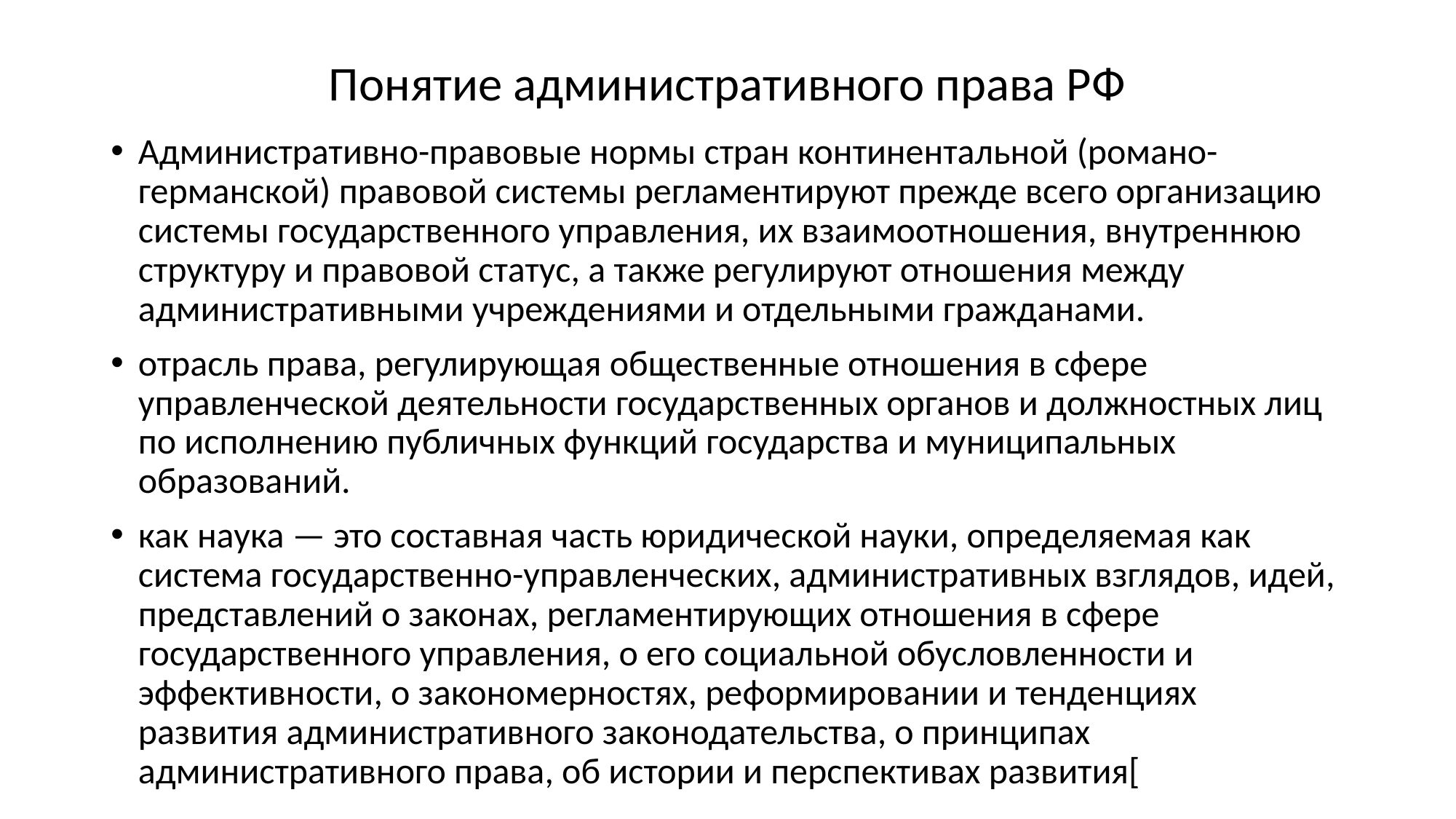

# Понятие административного права РФ
Административно-правовые нормы стран континентальной (романо-германской) правовой системы регламентируют прежде всего организацию системы государственного управления, их взаимоотношения, внутреннюю структуру и правовой статус, а также регулируют отношения между административными учреждениями и отдельными гражданами.
отрасль права, регулирующая общественные отношения в сфере управленческой деятельности государственных органов и должностных лиц по исполнению публичных функций государства и муниципальных образований.
как наука — это составная часть юридической науки, определяемая как система государственно-управленческих, административных взглядов, идей, представлений о законах, регламентирующих отношения в сфере государственного управления, о его социальной обусловленности и эффективности, о закономерностях, реформировании и тенденциях развития административного законодательства, о принципах административного права, об истории и перспективах развития[